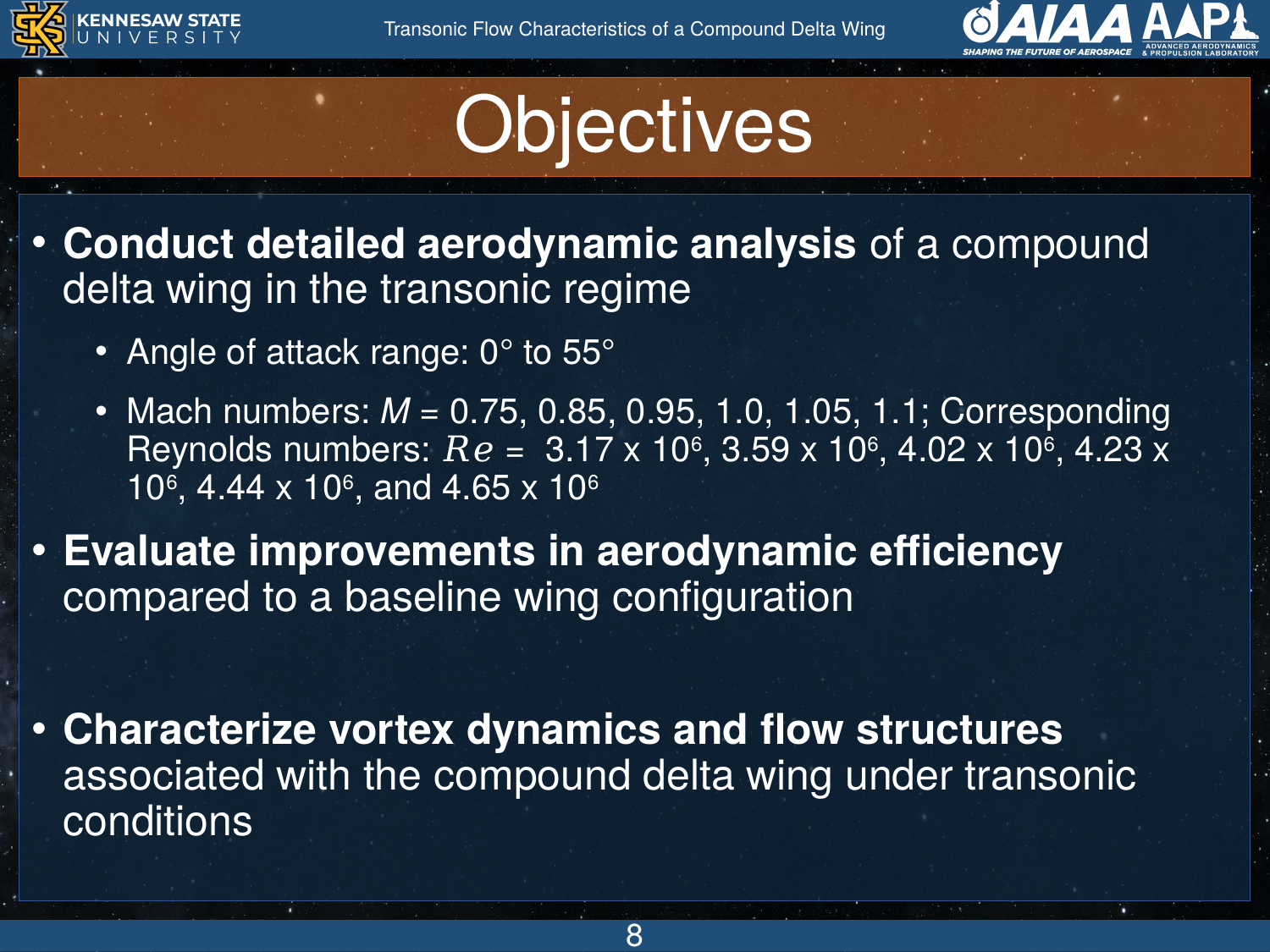

# Objectives
Conduct detailed aerodynamic analysis of a compound delta wing in the transonic regime
Angle of attack range: 0° to 55°
Mach numbers: M = 0.75, 0.85, 0.95, 1.0, 1.05, 1.1; Corresponding Reynolds numbers: 𝑅𝑒 =  3.17 x 106, 3.59 x 106, 4.02 x 106, 4.23 x 106, 4.44 x 106, and 4.65 x 106
Evaluate improvements in aerodynamic efficiency compared to a baseline wing configuration

Characterize vortex dynamics and flow structures associated with the compound delta wing under transonic conditions
8